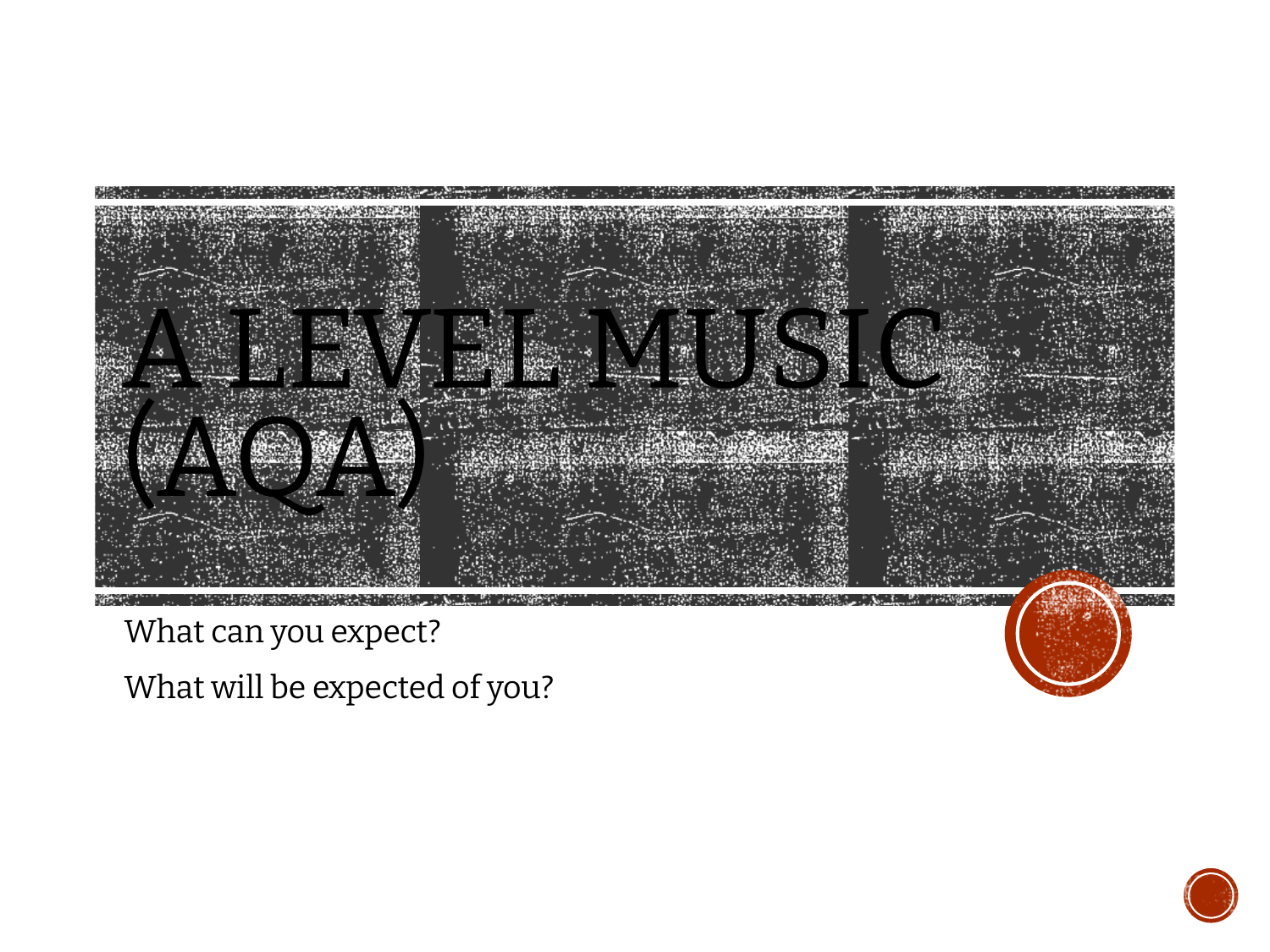

# A Level Music (AQA)
What can you expect?
What will be expected of you?